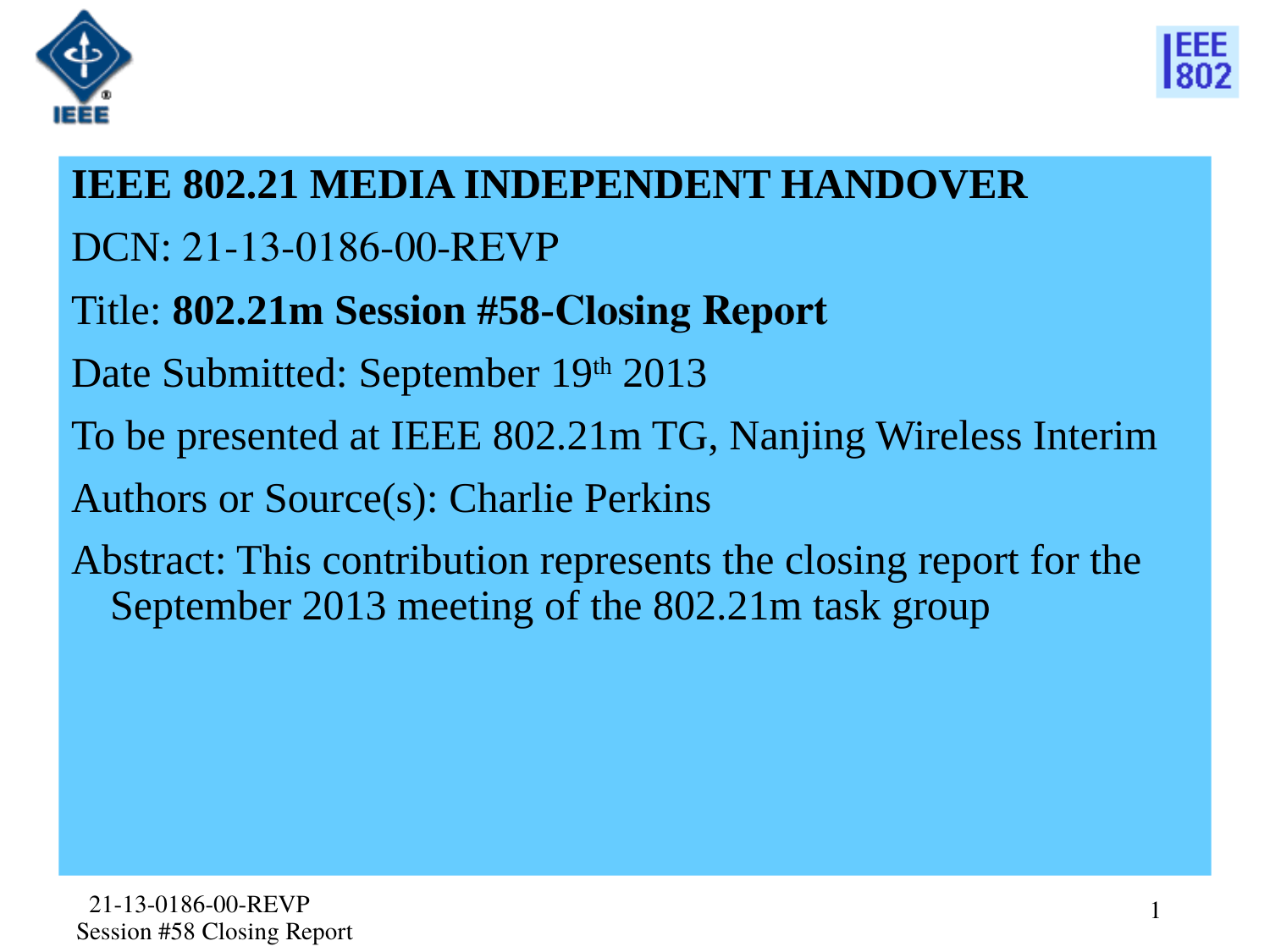

IEEE 802.21 MEDIA INDEPENDENT HANDOVER
DCN: 21-13-0186-00-REVP
Title: 802.21m Session #58-Closing Report
Date Submitted: September 19th 2013
To be presented at IEEE 802.21m TG, Nanjing Wireless Interim
Authors or Source(s): Charlie Perkins
Abstract: This contribution represents the closing report for the September 2013 meeting of the 802.21m task group
21-13-0186-00-REVP      Session #58 Closing Report
1